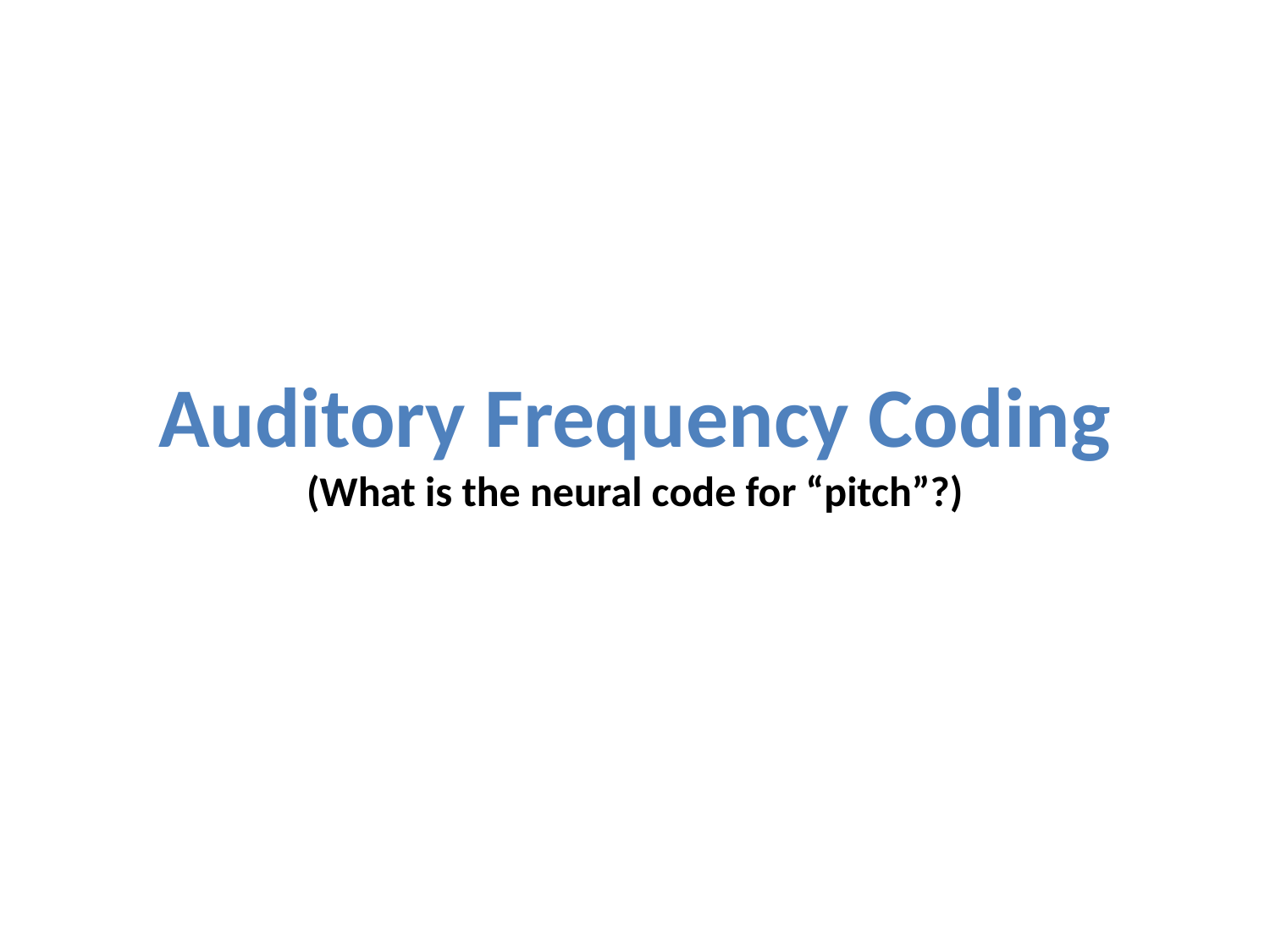

# Auditory Frequency Coding (What is the neural code for “pitch”?)